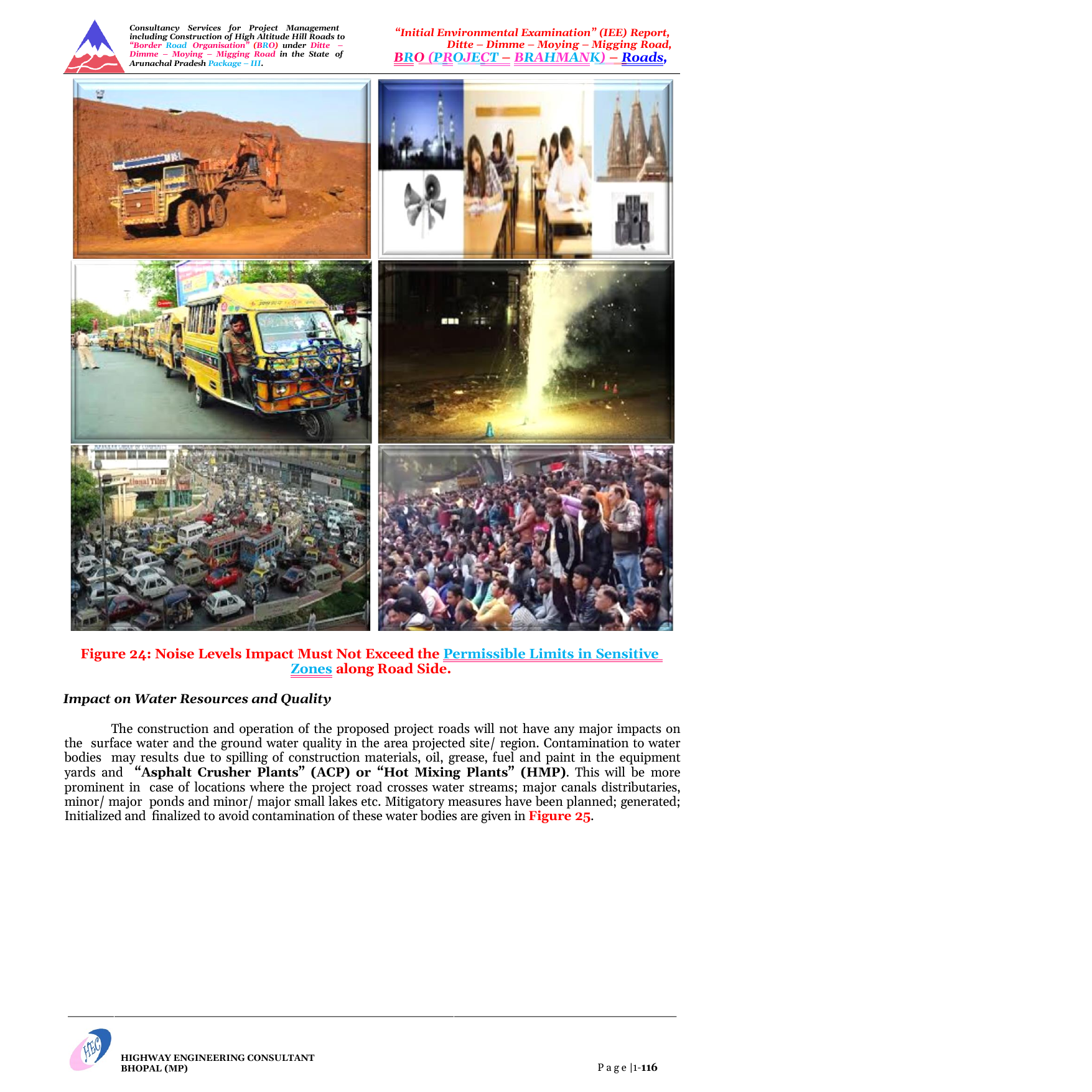

Consultancy Services for Project Management  including Construction of High Altitude Hill Roads to  “Border Road Organisation” (BRO) under Ditte  –  Dimme – Moying – Migging Road in the State of  Arunachal Pradesh Package – III.
“Initial Environmental Examination” (IEE) Report,  Ditte – Dimme – Moying – Migging Road,
BRO (PROJECT – BRAHMANK) – Roads,

Figure 24: Noise Levels Impact Must Not Exceed the Permissible Limits in Sensitive  Zones along Road Side.
Impact on Water Resources and Quality

The construction and operation of the proposed project roads will not have any major impacts on the  surface water and the ground water quality in the area projected site/ region. Contamination to water bodies  may results due to spilling of construction materials, oil, grease, fuel and paint in the equipment yards and  “Asphalt Crusher Plants” (ACP) or “Hot Mixing Plants” (HMP). This will be more prominent in  case of locations where the project road crosses water streams; major canals distributaries, minor/ major  ponds and minor/ major small lakes etc. Mitigatory measures have been planned; generated; Initialized and  finalized to avoid contamination of these water bodies are given in Figure 25.

HIGHWAY ENGINEERING CONSULTANT  BHOPAL (MP)
P a g e |1-116